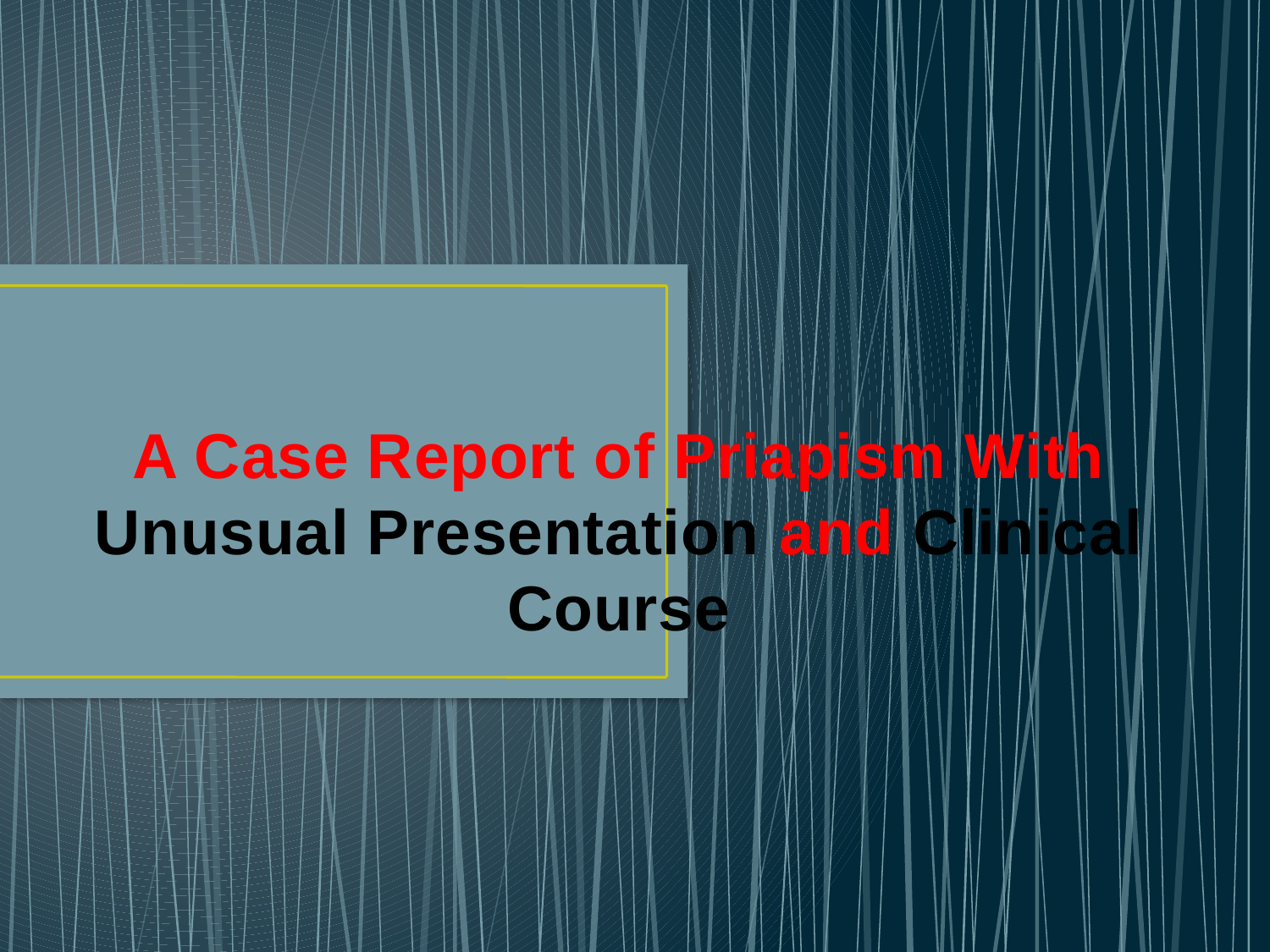

# A Case Report of Priapism With Unusual Presentation and Clinical Course